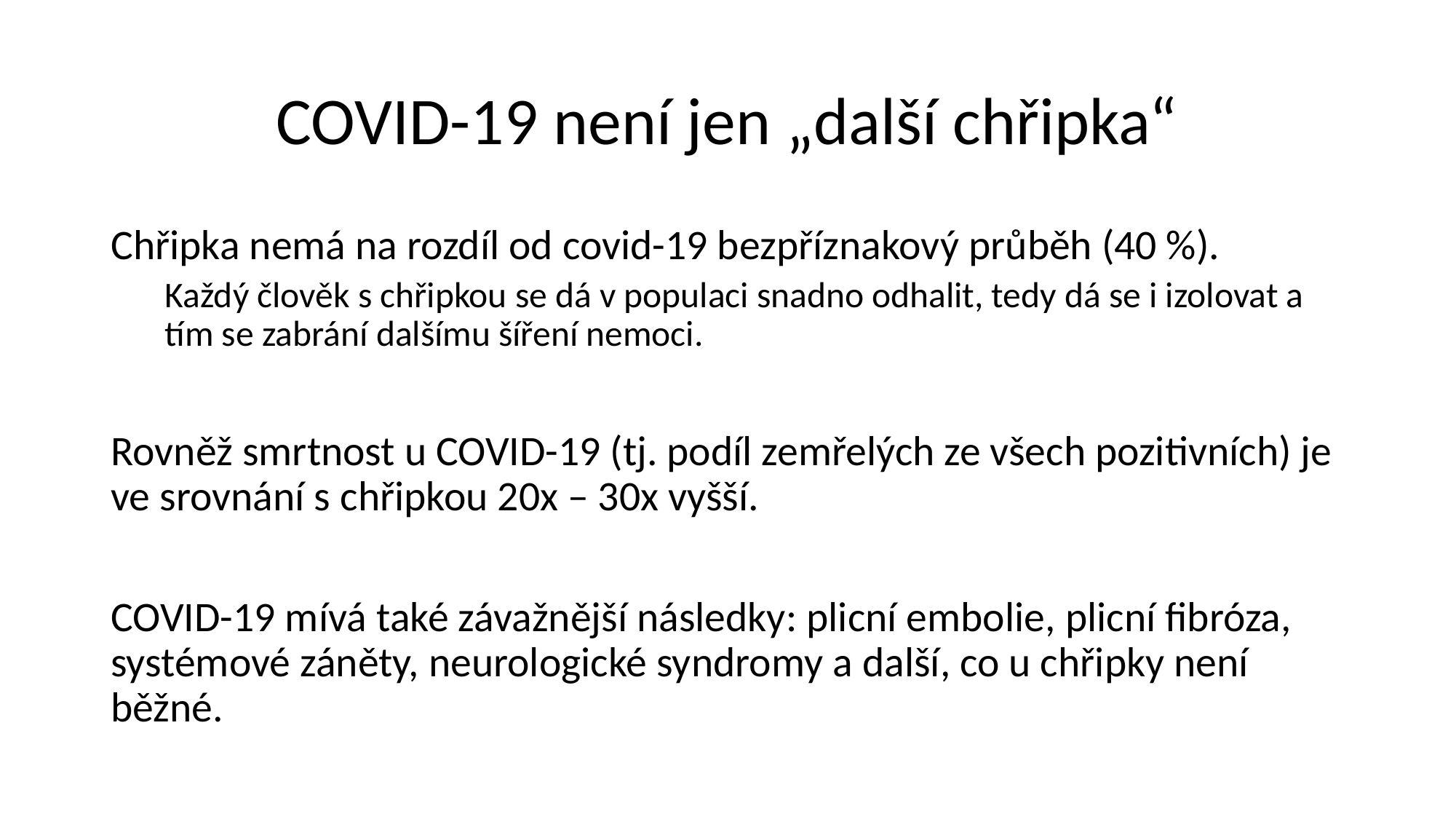

# COVID-19 není jen „další chřipka“
Chřipka nemá na rozdíl od covid-19 bezpříznakový průběh (40 %).
Každý člověk s chřipkou se dá v populaci snadno odhalit, tedy dá se i izolovat a tím se zabrání dalšímu šíření nemoci.

Rovněž smrtnost u COVID-19 (tj. podíl zemřelých ze všech pozitivních) je ve srovnání s chřipkou 20x – 30x vyšší.

COVID-19 mívá také závažnější následky: plicní embolie, plicní fibróza, systémové záněty, neurologické syndromy a další, co u chřipky není běžné.